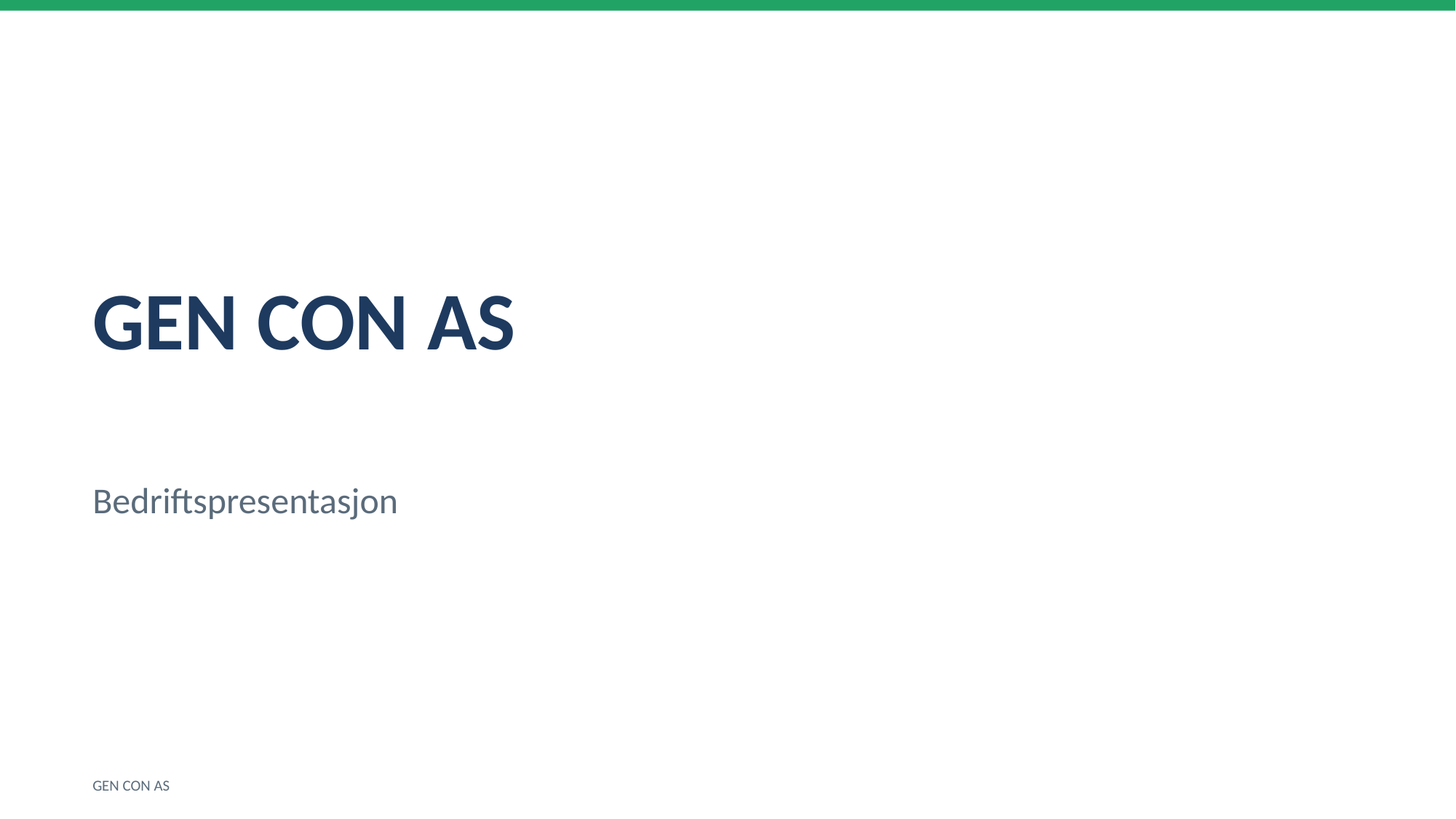

GEN CON AS
Bedriftspresentasjon
GEN CON AS